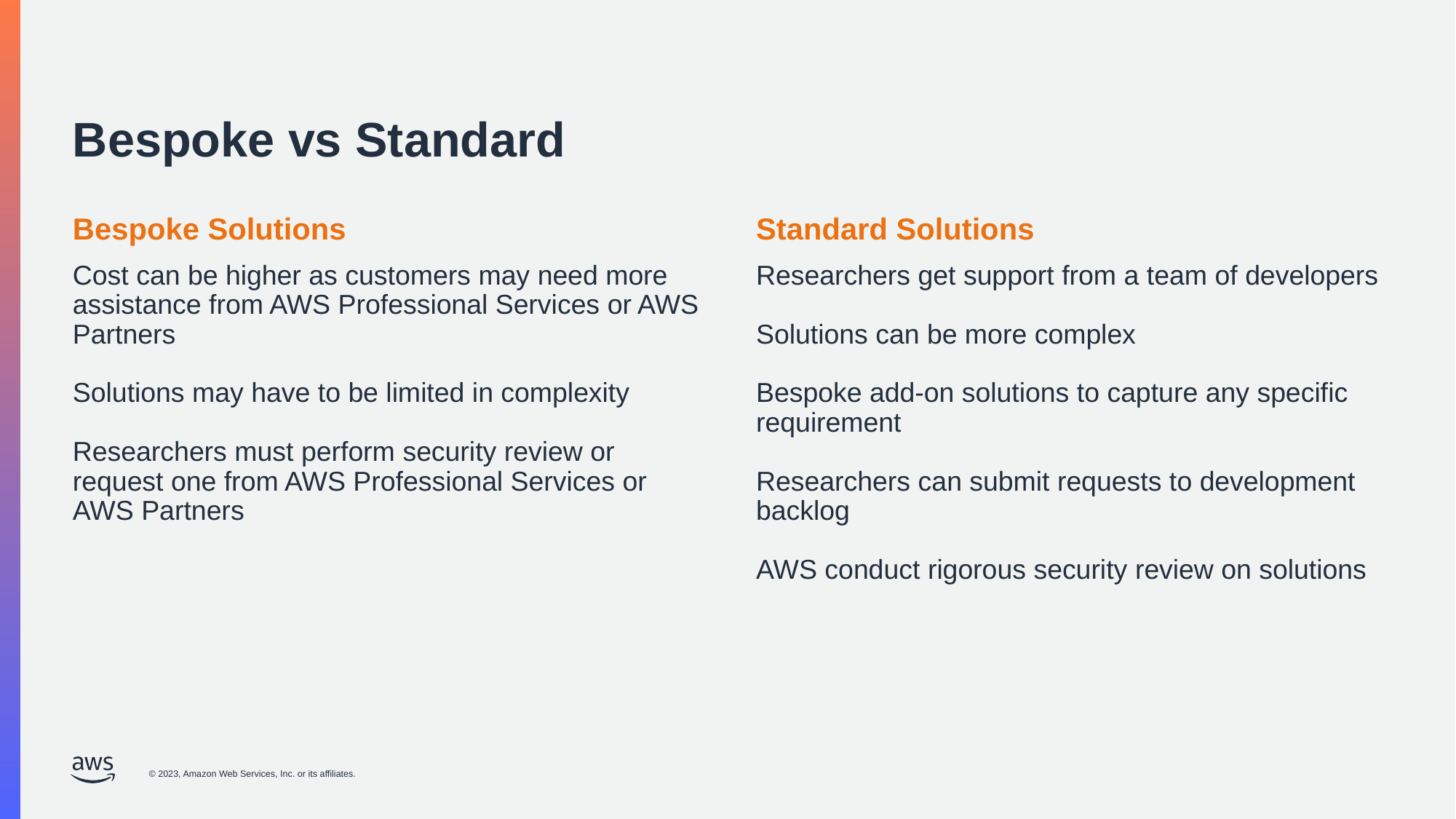

# Bespoke vs Standard
Bespoke Solutions
Standard Solutions
Cost can be higher as customers may need more assistance from AWS Professional Services or AWS Partners
Solutions may have to be limited in complexity
Researchers must perform security review or request one from AWS Professional Services or AWS Partners

Researchers get support from a team of developers
Solutions can be more complex
Bespoke add-on solutions to capture any specific requirement
Researchers can submit requests to development backlog
AWS conduct rigorous security review on solutions